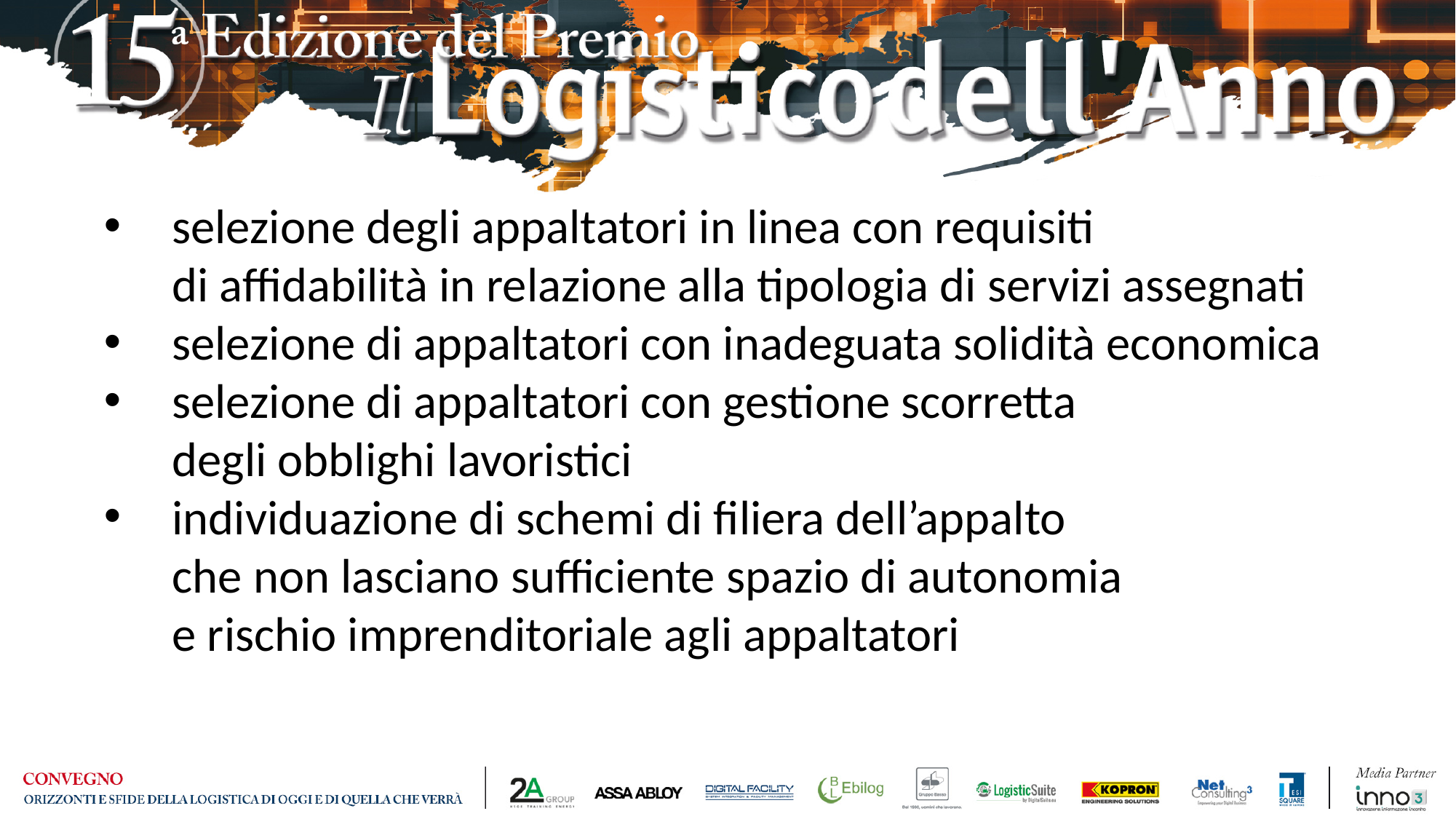

selezione degli appaltatori in linea con requisiti
di affidabilità in relazione alla tipologia di servizi assegnati
selezione di appaltatori con inadeguata solidità economica
selezione di appaltatori con gestione scorretta
degli obblighi lavoristici
individuazione di schemi di filiera dell’appalto
che non lasciano sufficiente spazio di autonomia
e rischio imprenditoriale agli appaltatori